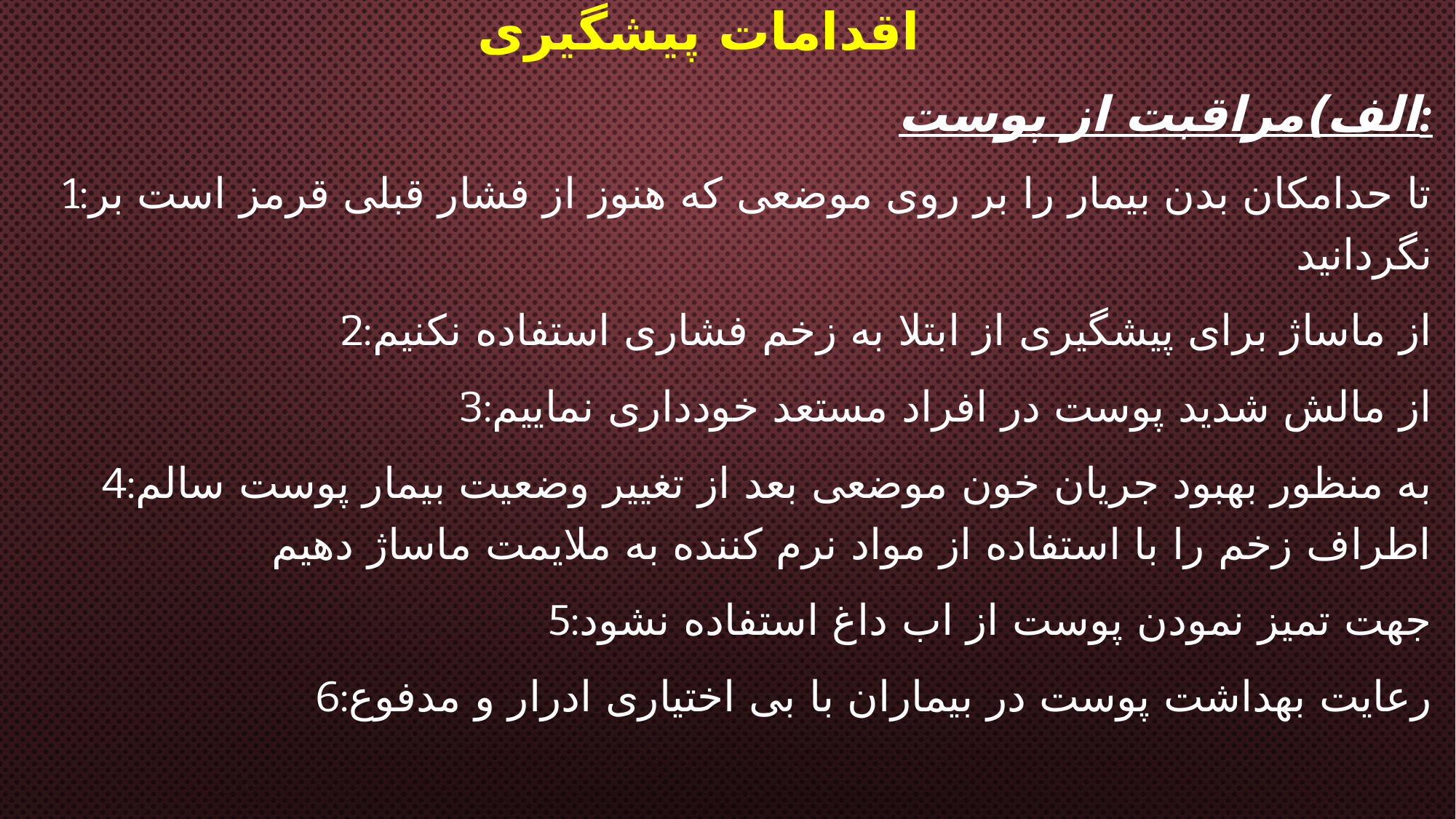

# اقدامات پیشگیری
الف)مراقبت از پوست:
1:تا حدامکان بدن بیمار را بر روی موضعی که هنوز از فشار قبلی قرمز است بر نگردانید
2:از ماساژ برای پیشگیری از ابتلا به زخم فشاری استفاده نکنیم
3:از مالش شدید پوست در افراد مستعد خودداری نماییم
4:به منظور بهبود جریان خون موضعی بعد از تغییر وضعیت بیمار پوست سالم اطراف زخم را با استفاده از مواد نرم کننده به ملایمت ماساژ دهیم
5:جهت تمیز نمودن پوست از اب داغ استفاده نشود
6:رعایت بهداشت پوست در بیماران با بی اختیاری ادرار و مدفوع